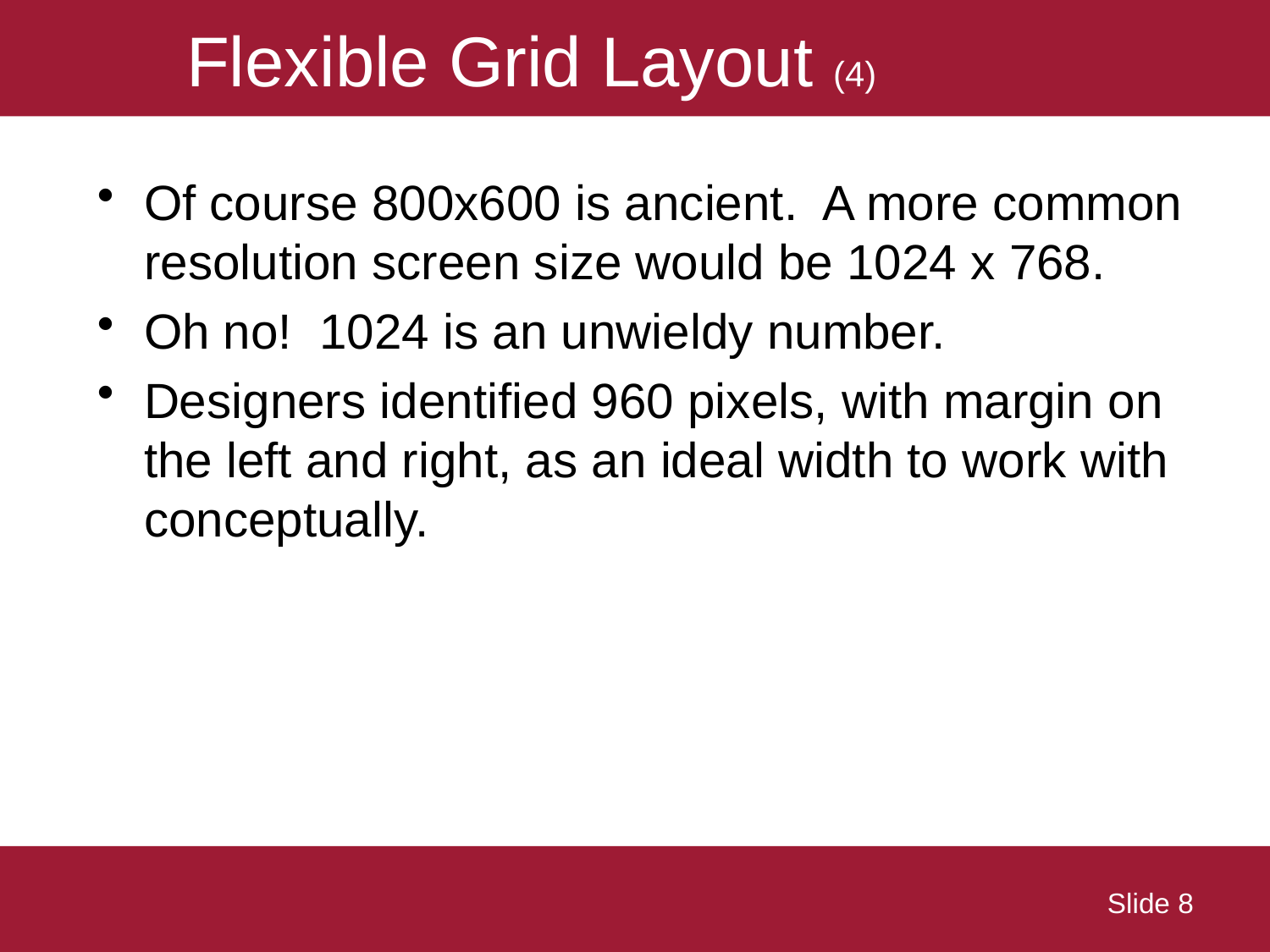

# Flexible Grid Layout (4)
Of course 800x600 is ancient.  A more common resolution screen size would be 1024 x 768.
Oh no!  1024 is an unwieldy number.
Designers identified 960 pixels, with margin on the left and right, as an ideal width to work with conceptually.

 Slide 8